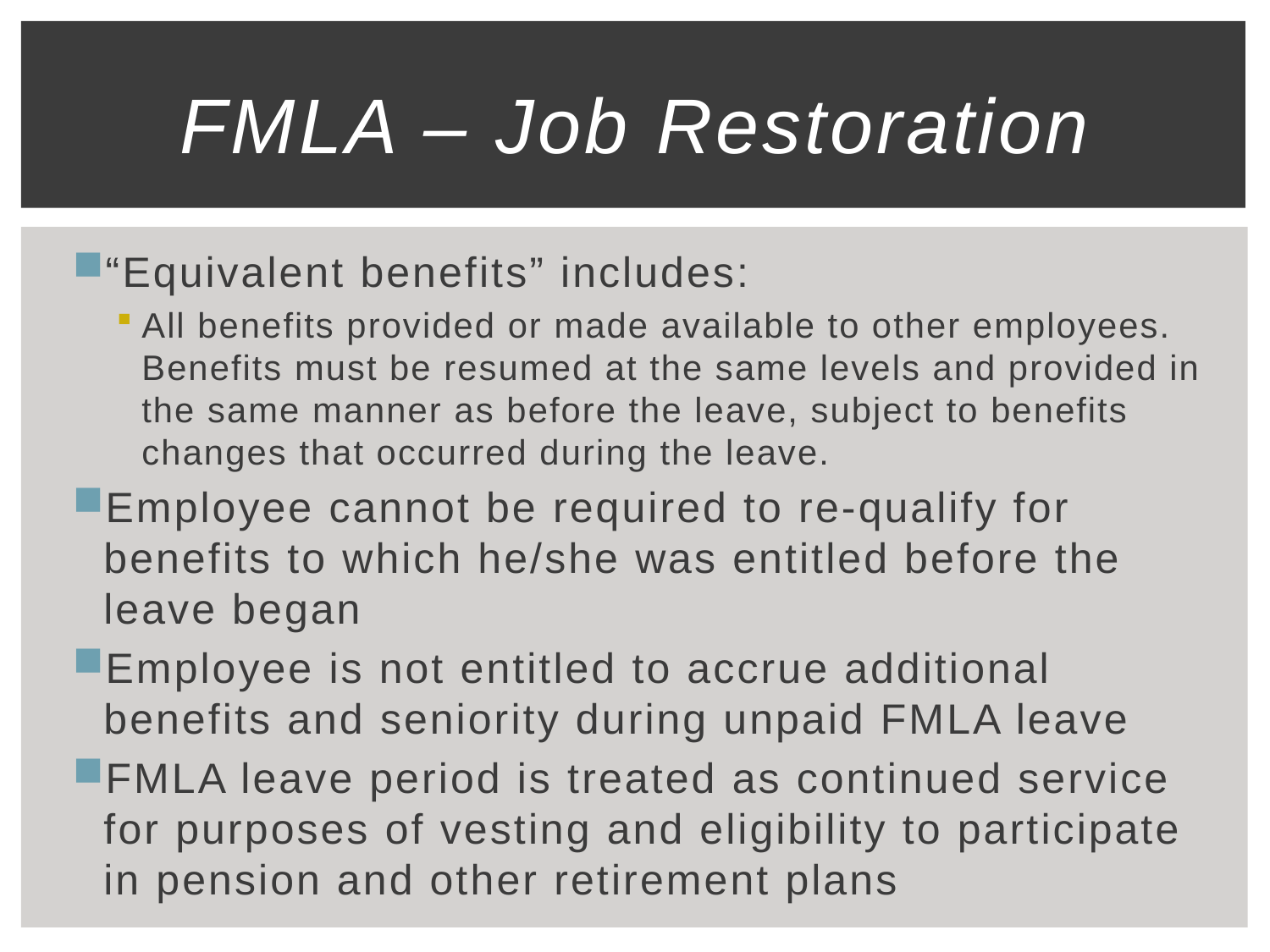

# FMLA – Job Restoration
“Equivalent benefits” includes:
All benefits provided or made available to other employees. Benefits must be resumed at the same levels and provided in the same manner as before the leave, subject to benefits changes that occurred during the leave.
Employee cannot be required to re-qualify for benefits to which he/she was entitled before the leave began
Employee is not entitled to accrue additional benefits and seniority during unpaid FMLA leave
FMLA leave period is treated as continued service for purposes of vesting and eligibility to participate in pension and other retirement plans